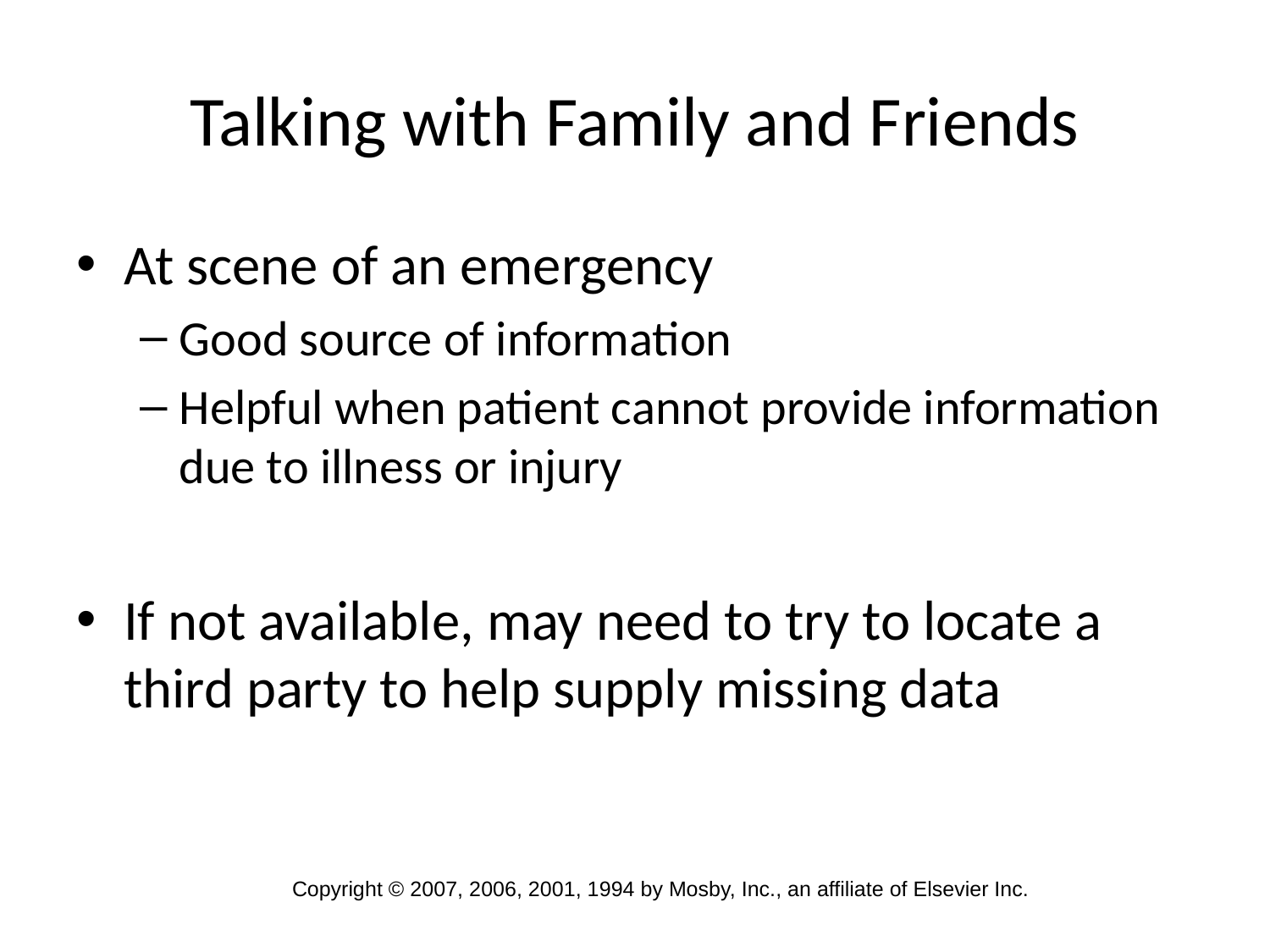

# Talking with Family and Friends
At scene of an emergency
Good source of information
Helpful when patient cannot provide information due to illness or injury

If not available, may need to try to locate a third party to help supply missing data
Copyright © 2007, 2006, 2001, 1994 by Mosby, Inc., an affiliate of Elsevier Inc.